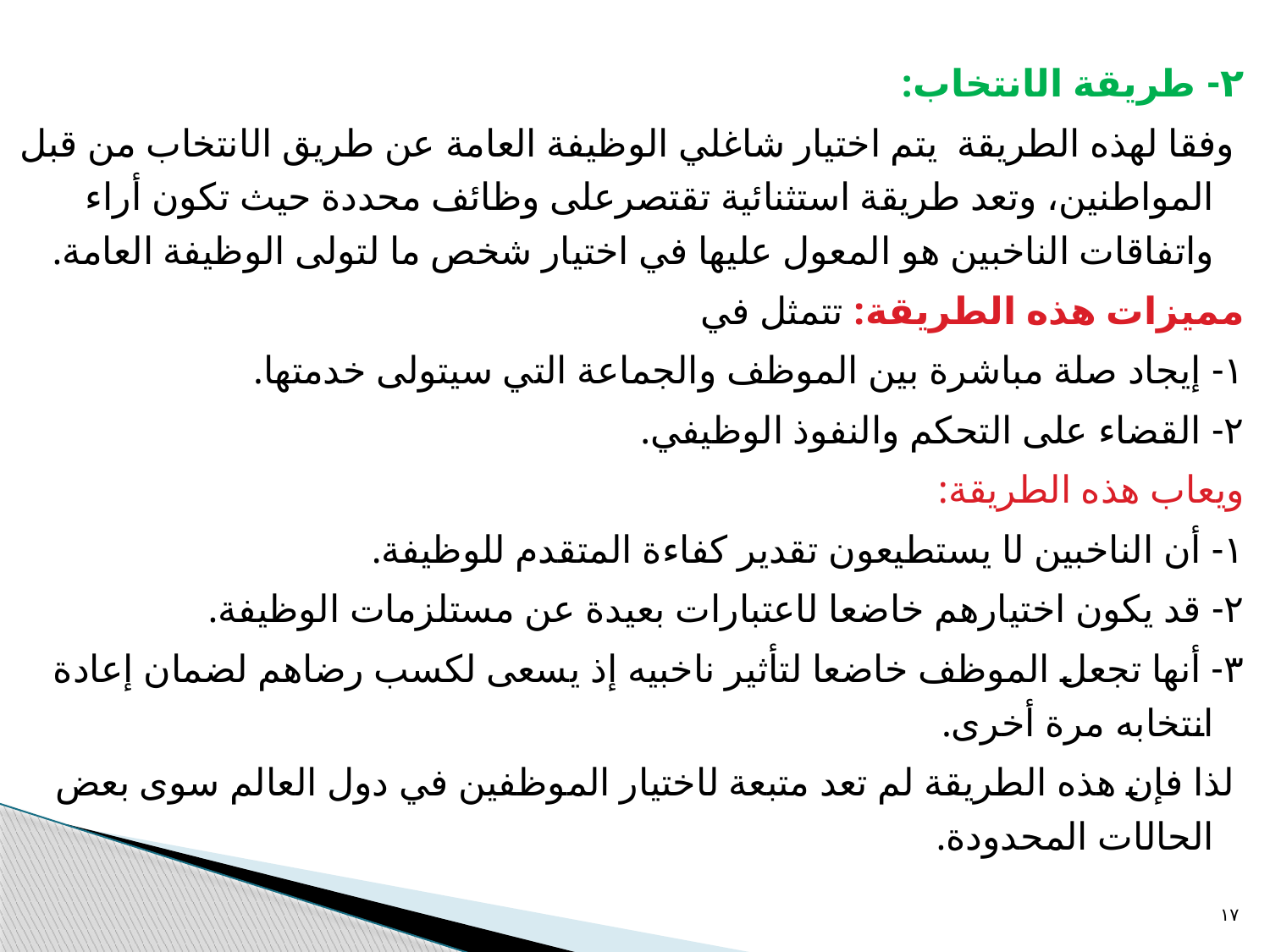

٢- طريقة الانتخاب:
 وفقا لهذه الطريقة  يتم اختيار شاغلي الوظيفة العامة عن طريق الانتخاب من قبل المواطنين، وتعد طريقة استثنائية تقتصرعلى وظائف محددة حيث تكون أراء واتفاقات الناخبين هو المعول عليها في اختيار شخص ما لتولى الوظيفة العامة.
مميزات هذه الطريقة: تتمثل في
١- إيجاد صلة مباشرة بين الموظف والجماعة التي سيتولى خدمتها.
٢- القضاء على التحكم والنفوذ الوظيفي.
ويعاب هذه الطريقة:
١- أن الناخبين لا يستطيعون تقدير كفاءة المتقدم للوظيفة.
٢- قد يكون اختيارهم خاضعا لاعتبارات بعيدة عن مستلزمات الوظيفة.
٣- أنها تجعل الموظف خاضعا لتأثير ناخبيه إذ يسعى لكسب رضاهم لضمان إعادة انتخابه مرة أخرى.
 لذا فإن هذه الطريقة لم تعد متبعة لاختيار الموظفين في دول العالم سوى بعض الحالات المحدودة.
١٧